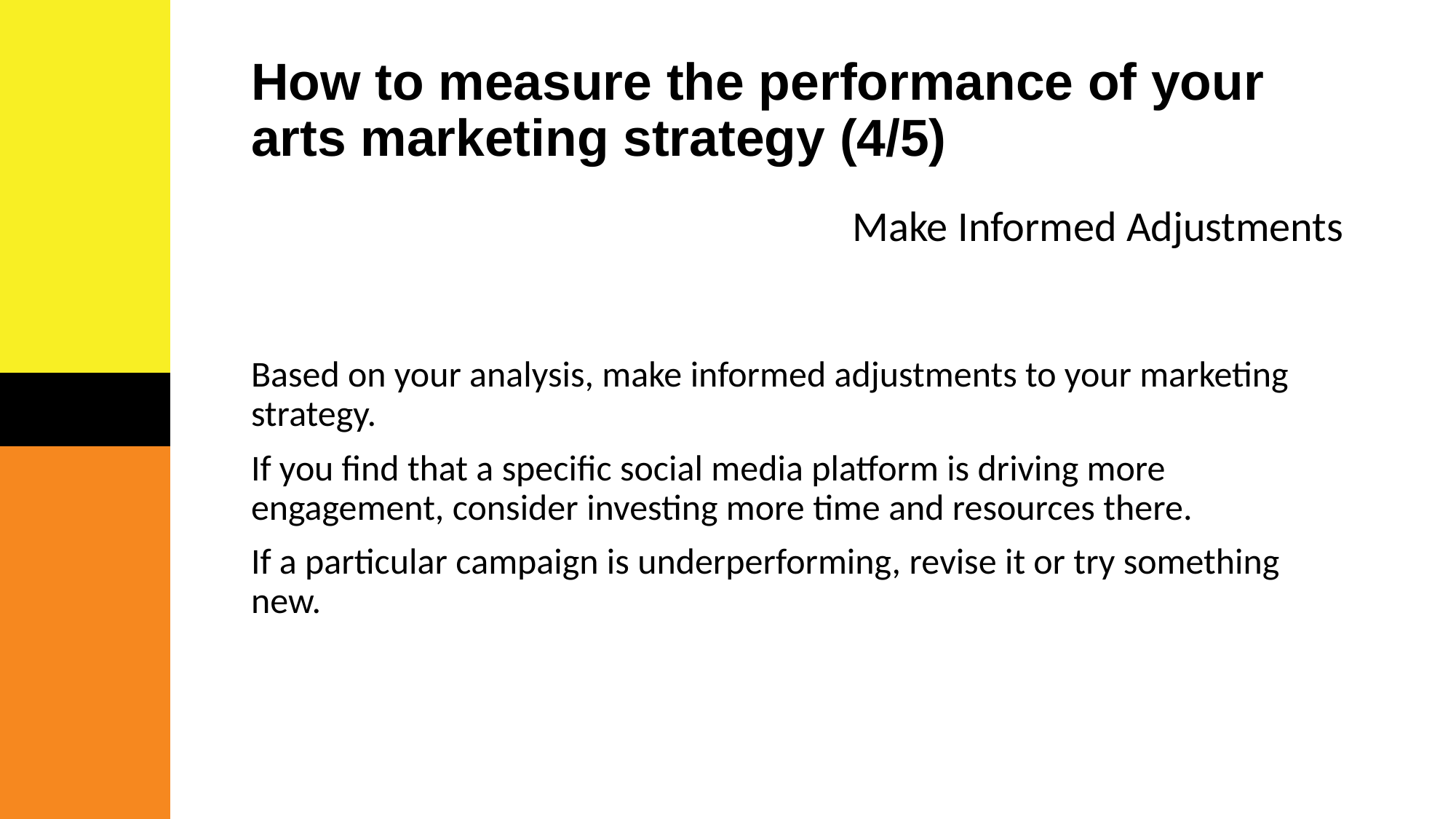

# How to measure the performance of your arts marketing strategy (4/5)
Make Informed Adjustments

Based on your analysis, make informed adjustments to your marketing strategy.
If you find that a specific social media platform is driving more engagement, consider investing more time and resources there.
If a particular campaign is underperforming, revise it or try something new.